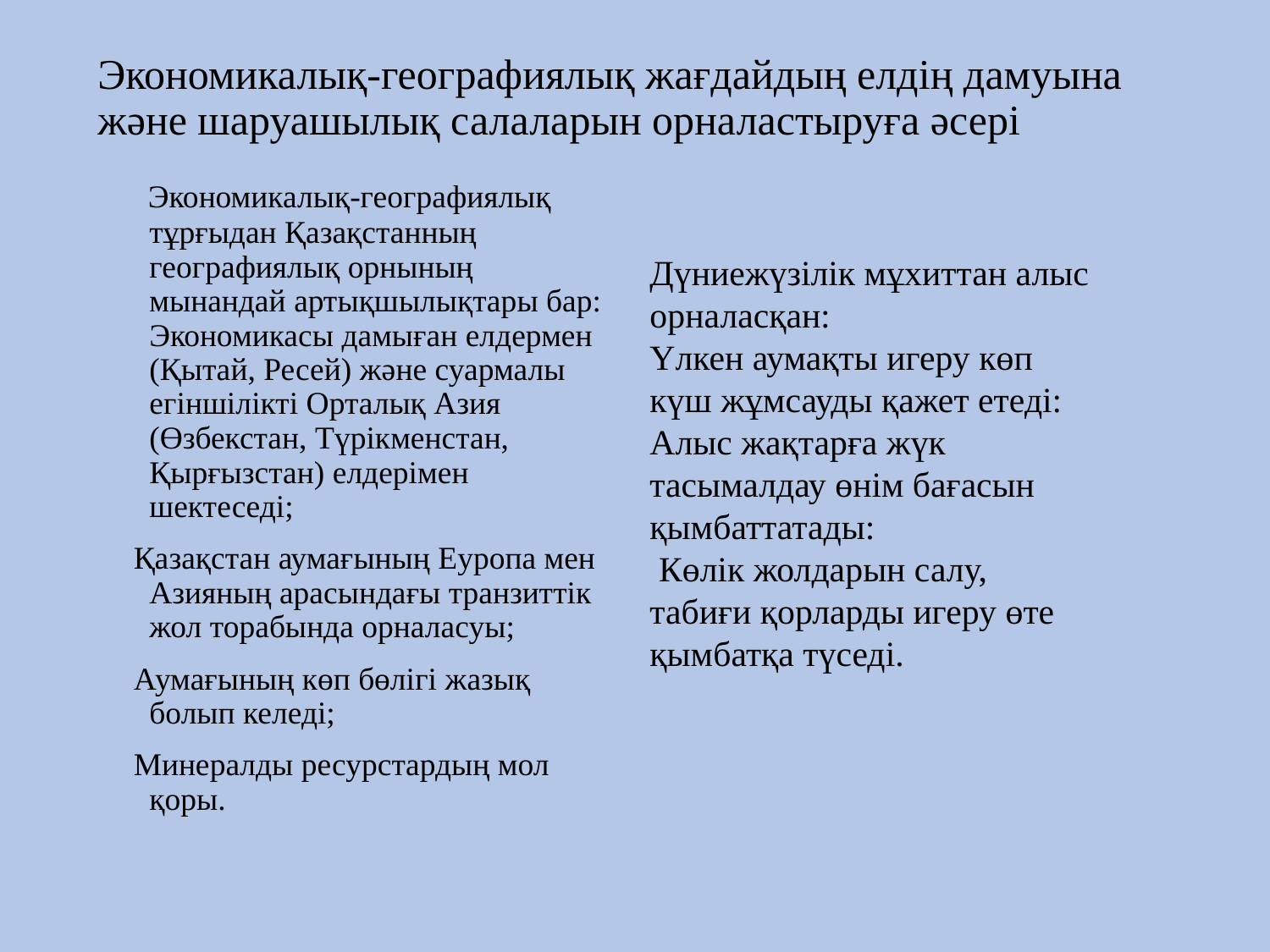

# Экономикалық-географиялық жағдайдың елдің дамуына және шаруашылық салаларын орналастыруға әсері
   Экономикалық-географиялық тұрғыдан Қазақстанның географиялық орнының мынандай артықшылықтары бар: Экономикасы дамыған елдермен (Қытай, Ресей) және суармалы егіншілікті Орталық Азия (Өзбекстан, Түрікменстан, Қырғызстан) елдерімен шектеседі;
  Қазақстан аумағының Еуропа мен Азияның арасындағы транзиттік жол торабында орналасуы;
  Аумағының көп бөлігі жазық болып келеді;
  Минералды ресурстардың мол қоры.
Дүниежүзілік мұхиттан алыс орналасқан:
Үлкен аумақты игеру көп күш жұмсауды қажет етеді: Алыс жақтарға жүк тасымалдау өнім бағасын қымбаттатады:
 Көлік жолдарын салу, табиғи қорларды игеру өте қымбатқа түседі.